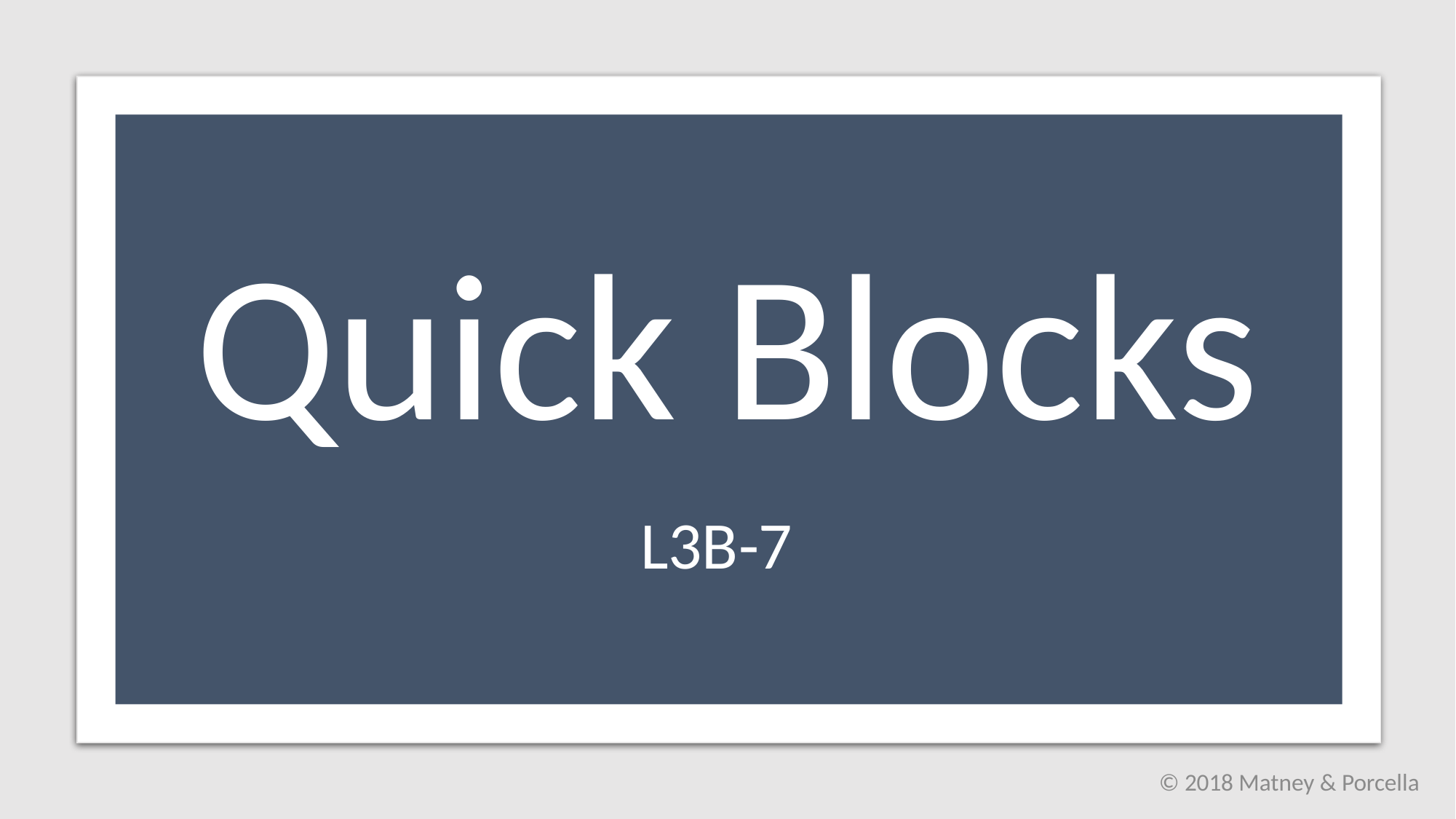

# Quick Blocks
L3B-7
© 2018 Matney & Porcella